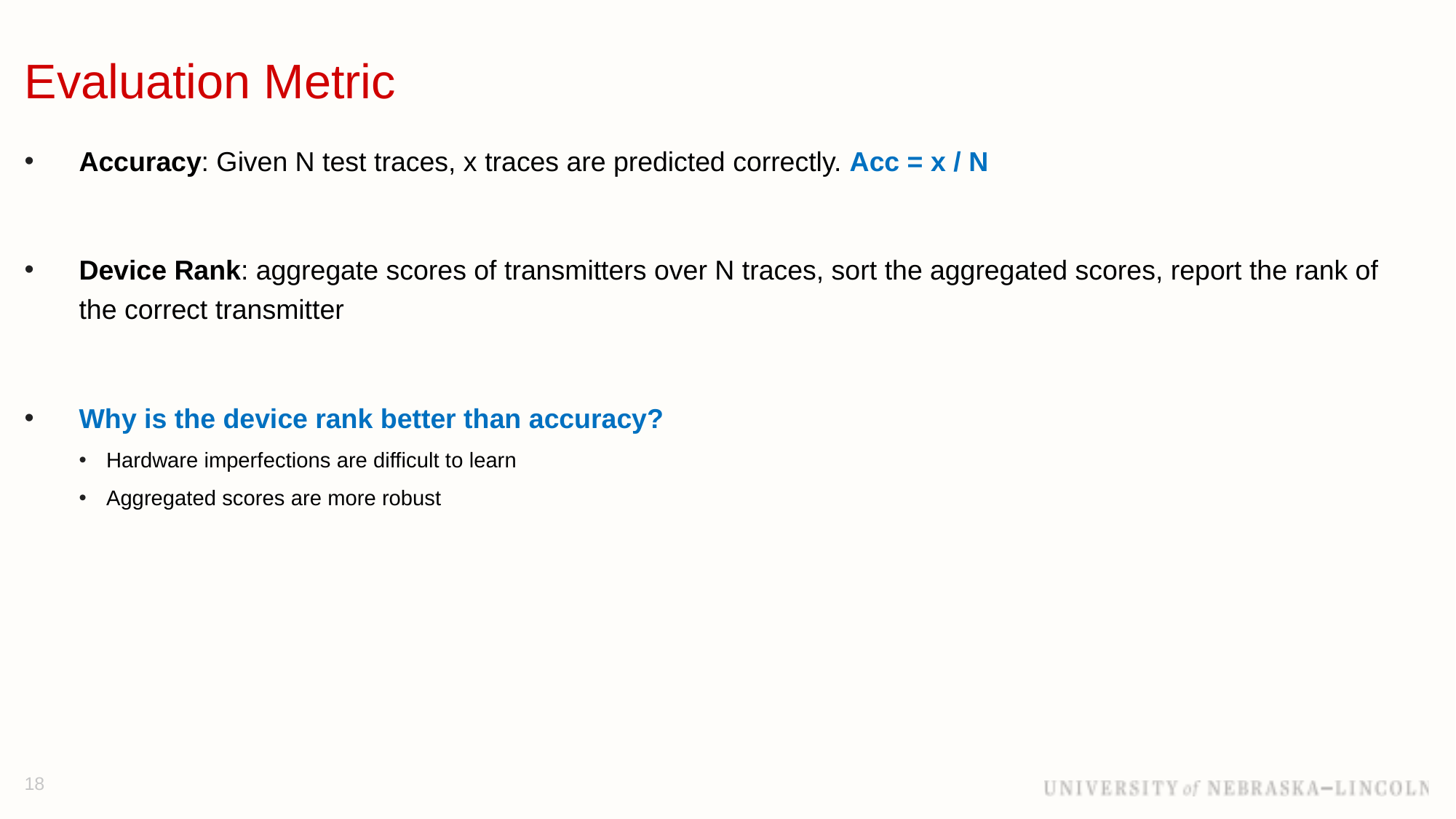

# Evaluation Metric
Accuracy: Given N test traces, x traces are predicted correctly. Acc = x / N

Device Rank: aggregate scores of transmitters over N traces, sort the aggregated scores, report the rank of the correct transmitter

Why is the device rank better than accuracy?
Hardware imperfections are difficult to learn
Aggregated scores are more robust
18